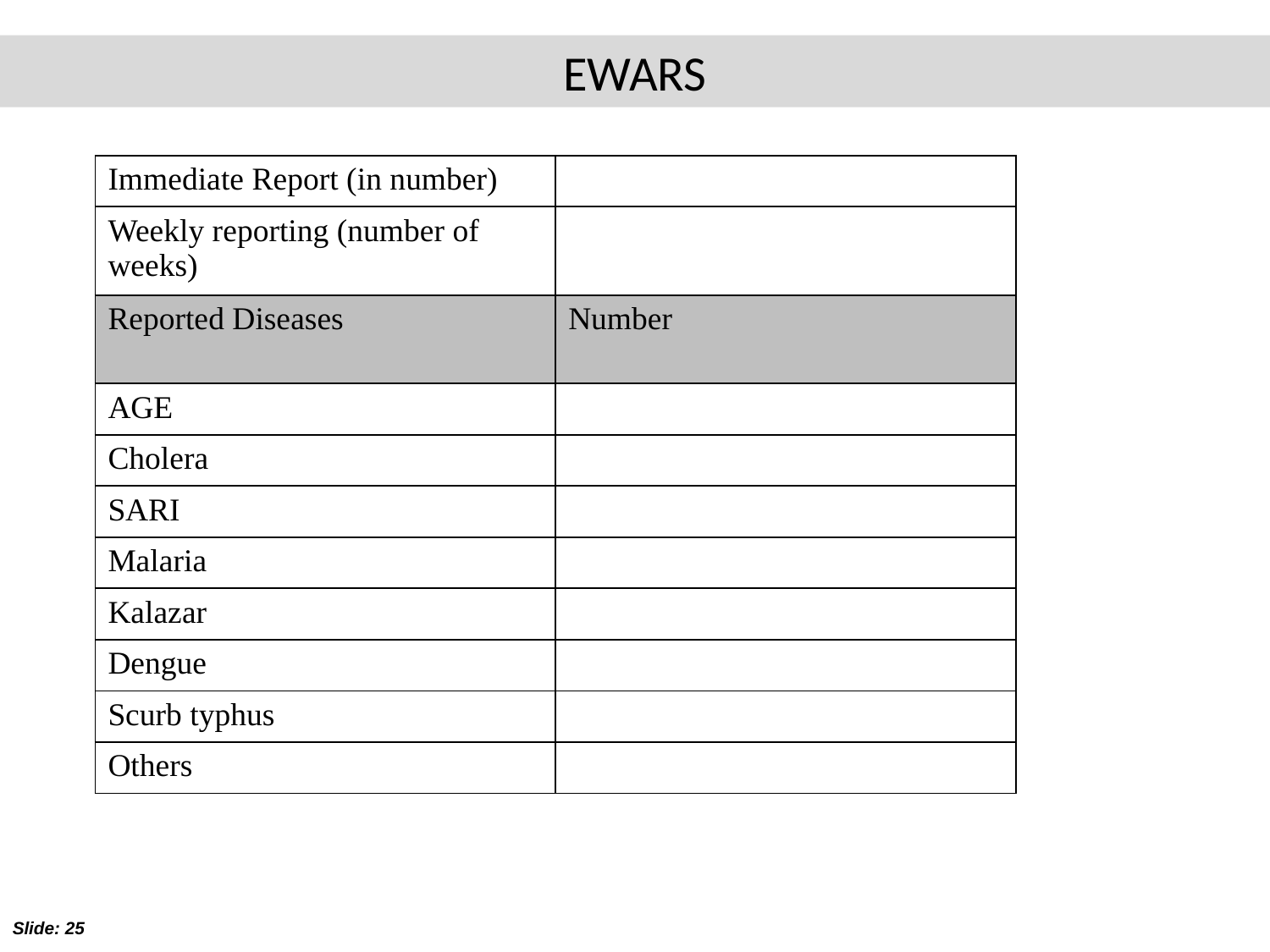

# EWARS
| Immediate Report (in number) |  |
| --- | --- |
| Weekly reporting (number of weeks) |  |
| Reported Diseases | Number |
| AGE |  |
| Cholera |  |
| SARI |  |
| Malaria |  |
| Kalazar |  |
| Dengue |  |
| Scurb typhus |  |
| Others |  |